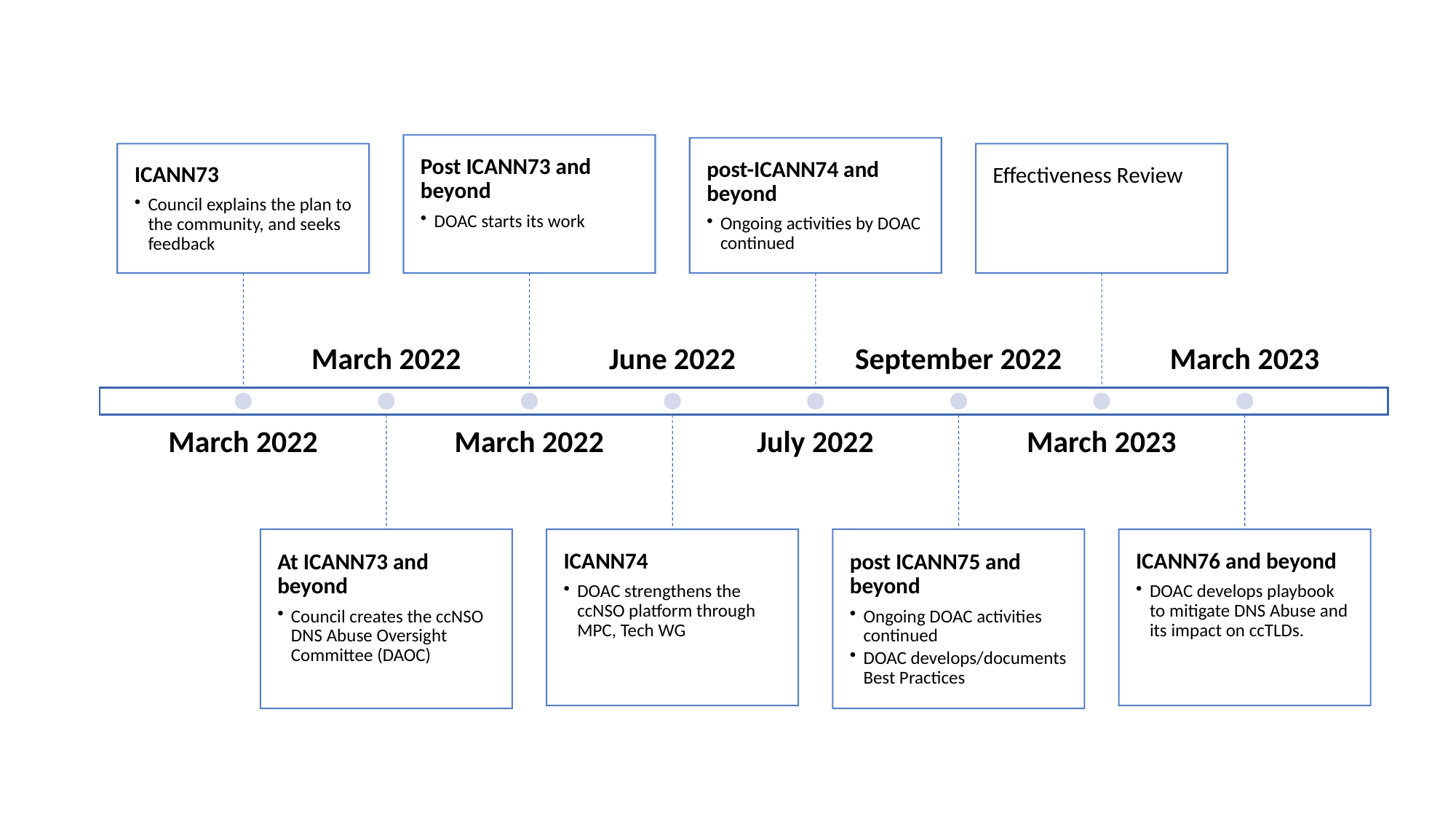

March 2022
ICANN73
Council explains the plan to the community, and seeks feedback
March 2022
At ICANN73 and beyond
Council creates the ccNSO DNS Abuse Oversight Committee (DAOC)

March 2022
Post ICANN73 and beyond
DOAC starts its work

June 2022
ICANN74
DOAC strengthens the ccNSO platform through MPC, Tech WG

July 2022
post-ICANN74 and beyond
Ongoing activities by DOAC continued
September 2022
post ICANN75 and beyond
Ongoing DOAC activities continued
DOAC develops/documents Best Practices
March 2023
Effectiveness Review

March 2023
ICANN76 and beyond
DOAC develops playbook to mitigate DNS Abuse and its impact on ccTLDs.